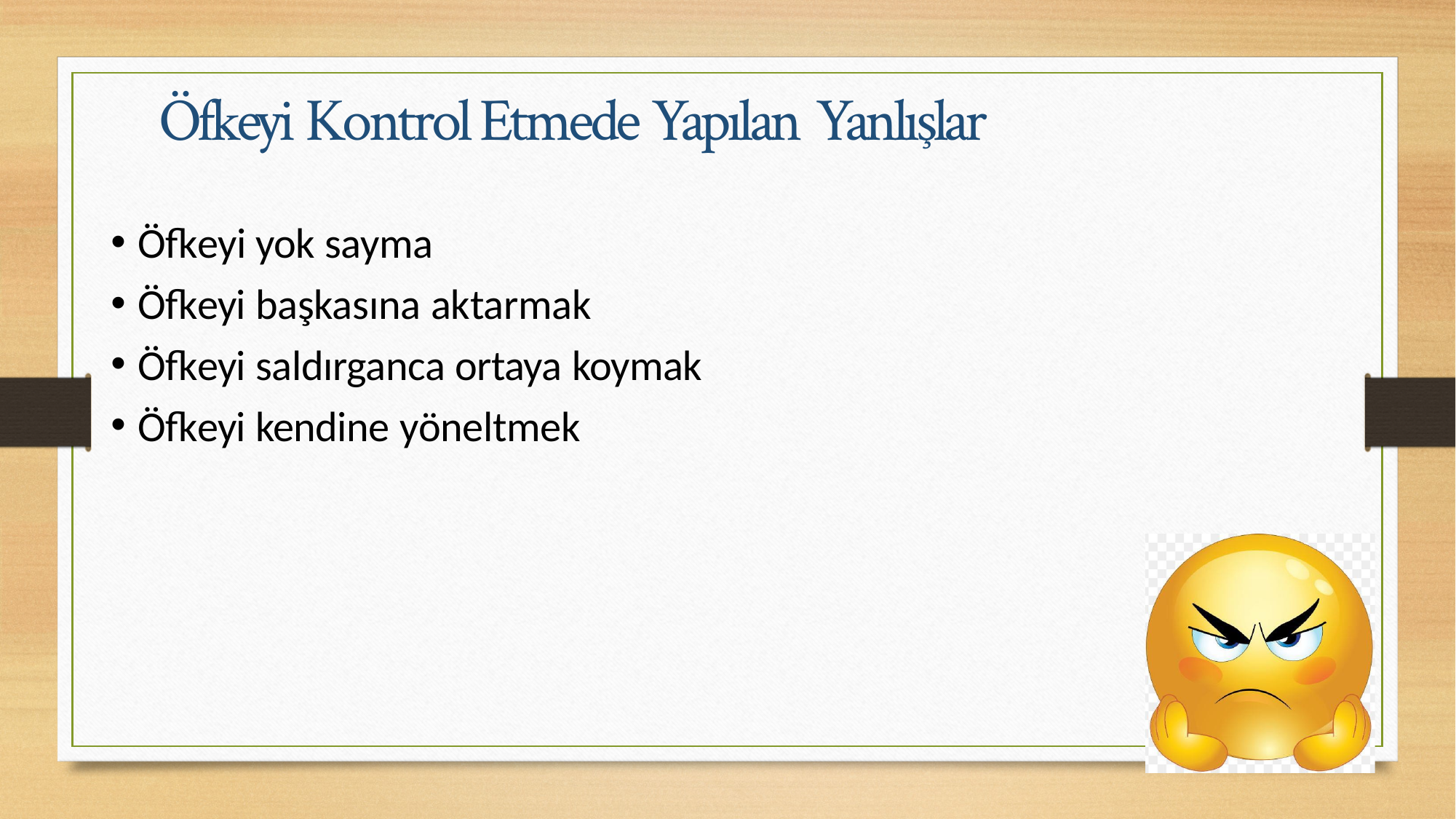

# Öfkeyi Kontrol Etmede Yapılan Yanlışlar
Öfkeyi yok sayma
Öfkeyi başkasına aktarmak
Öfkeyi saldırganca ortaya koymak
Öfkeyi kendine yöneltmek